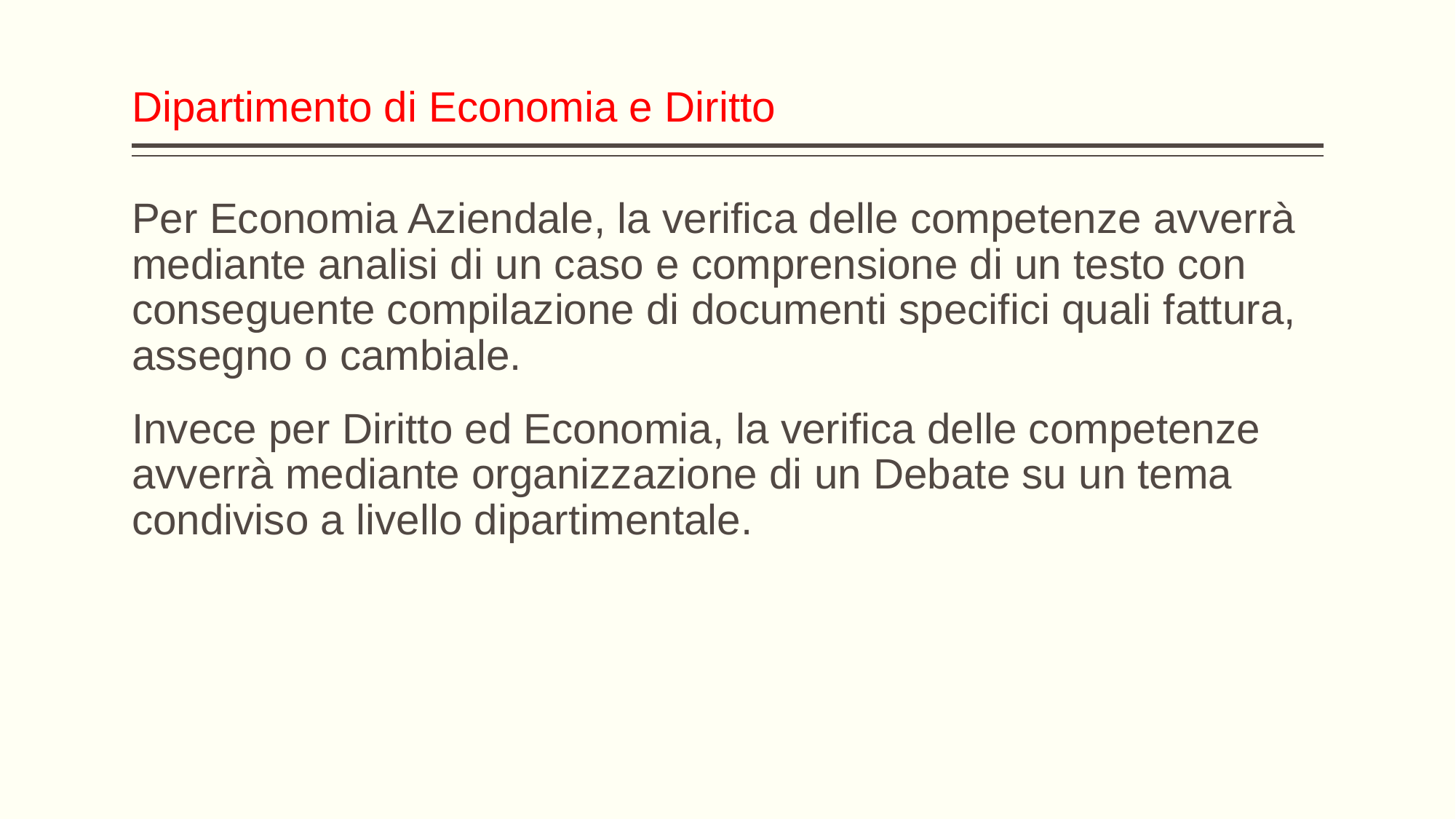

# Dipartimento di Economia e Diritto
Per Economia Aziendale, la verifica delle competenze avverrà mediante analisi di un caso e comprensione di un testo con conseguente compilazione di documenti specifici quali fattura, assegno o cambiale.
Invece per Diritto ed Economia, la verifica delle competenze avverrà mediante organizzazione di un Debate su un tema condiviso a livello dipartimentale.